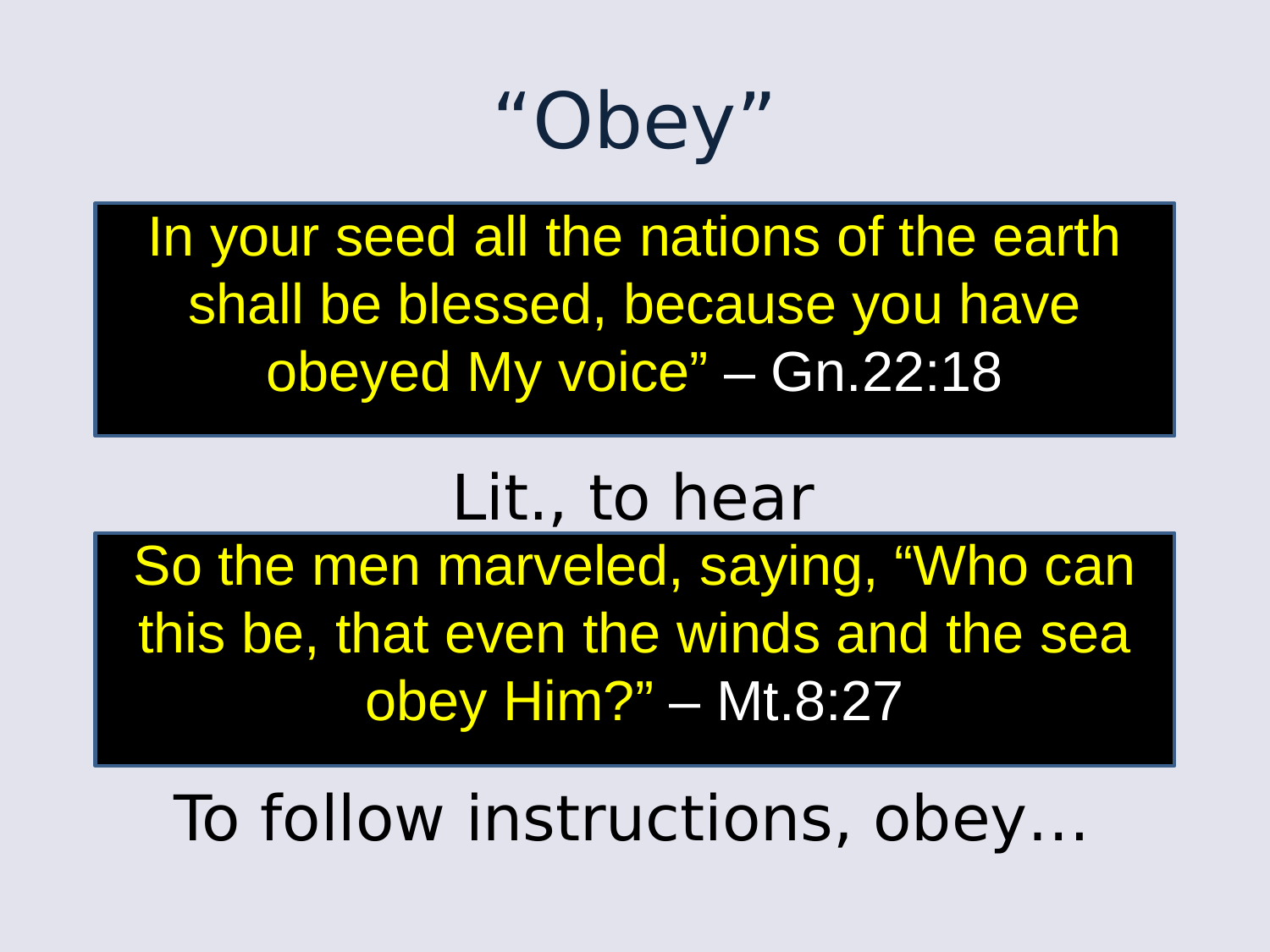

# “Obey”
In your seed all the nations of the earth shall be blessed, because you have obeyed My voice” – Gn.22:18

Lit., to hear

To follow instructions, obey…

So the men marveled, saying, “Who can this be, that even the winds and the sea obey Him?” – Mt.8:27